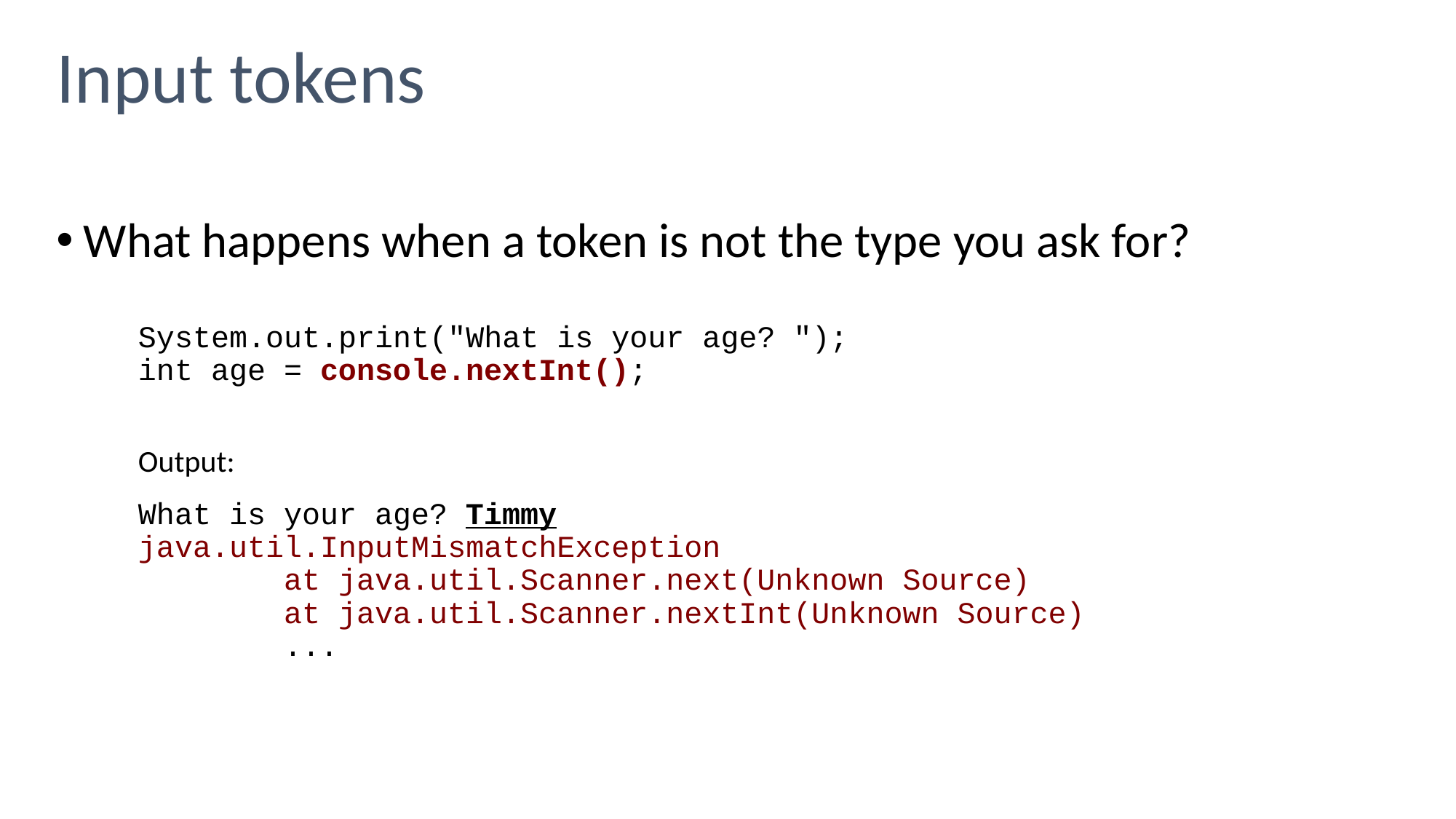

# Input tokens

What happens when a token is not the type you ask for?

	System.out.print("What is your age? ");
	int age = console.nextInt();

Output:

	What is your age? Timmy
	java.util.InputMismatchException
	        at java.util.Scanner.next(Unknown Source)
	        at java.util.Scanner.nextInt(Unknown Source)
	        ...